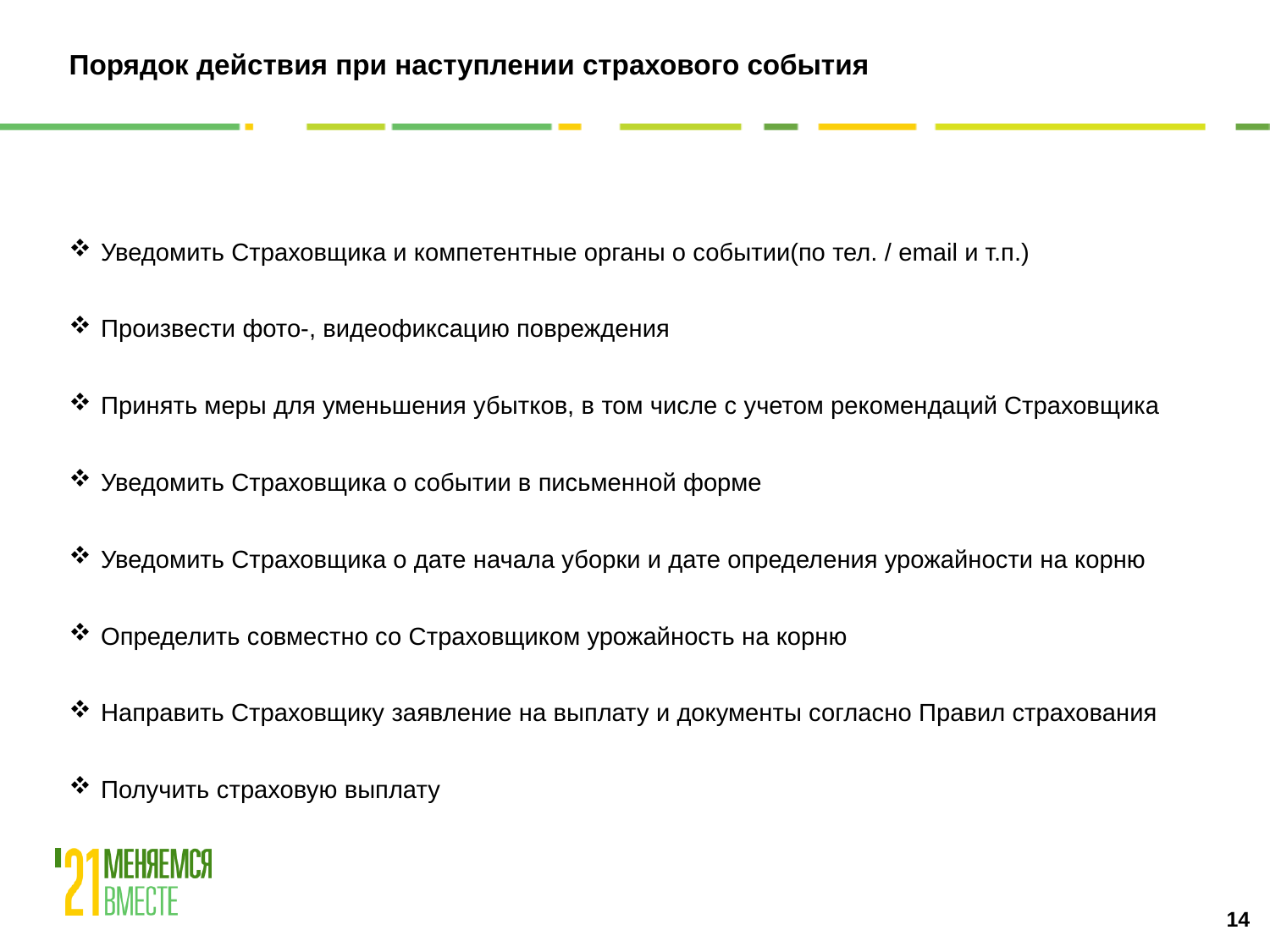

# Порядок действия при наступлении страхового события

Уведомить Страховщика и компетентные органы о событии(по тел. / email и т.п.)
Произвести фото-, видеофиксацию повреждения
Принять меры для уменьшения убытков, в том числе с учетом рекомендаций Страховщика
Уведомить Страховщика о событии в письменной форме
Уведомить Страховщика о дате начала уборки и дате определения урожайности на корню
Определить совместно со Страховщиком урожайность на корню
Направить Страховщику заявление на выплату и документы согласно Правил страхования
Получить страховую выплату
14